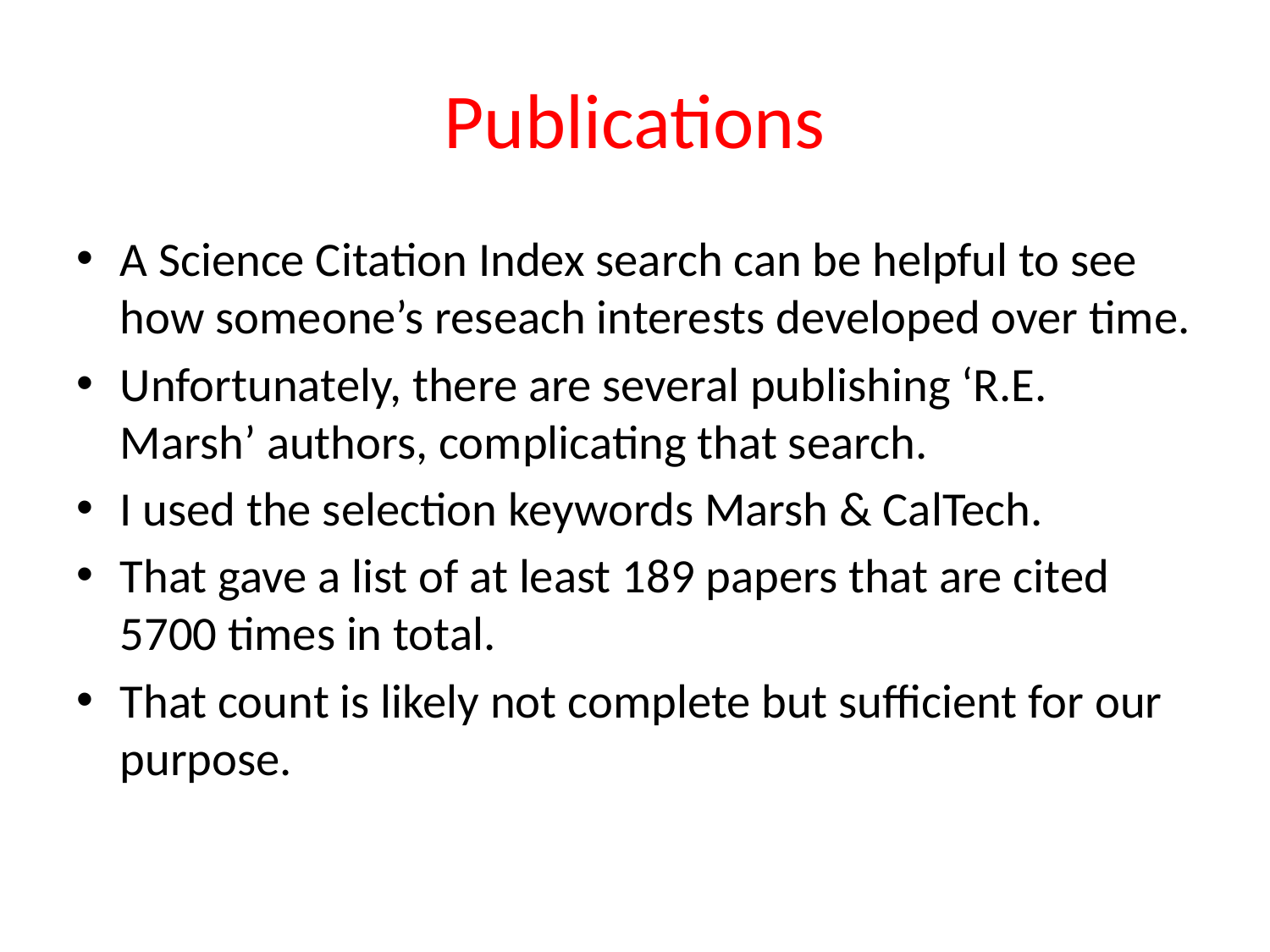

# Publications
A Science Citation Index search can be helpful to see how someone’s reseach interests developed over time.
Unfortunately, there are several publishing ‘R.E. Marsh’ authors, complicating that search.
I used the selection keywords Marsh & CalTech.
That gave a list of at least 189 papers that are cited 5700 times in total.
That count is likely not complete but sufficient for our purpose.